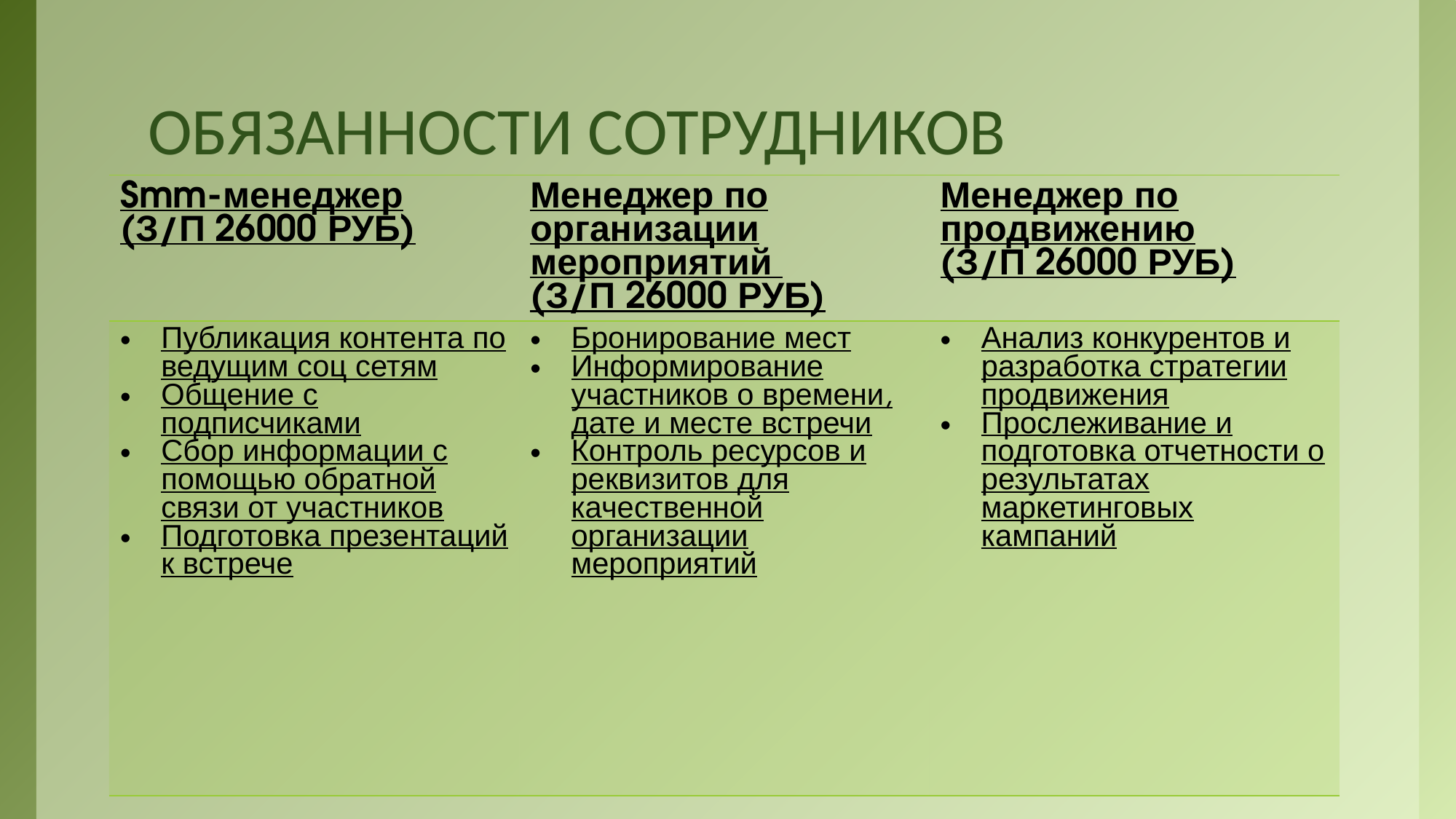

# ОБЯЗАННОСТИ СОТРУДНИКОВ
| Smm-менеджер (З/П 26000 РУБ) | Менеджер по организации мероприятий (З/П 26000 РУБ) | Менеджер по продвижению (З/П 26000 РУБ) |
| --- | --- | --- |
| Публикация контента по ведущим соц сетям Общение с подписчиками Сбор информации с помощью обратной связи от участников Подготовка презентаций к встрече | Бронирование мест Информирование участников о времени, дате и месте встречи Контроль ресурсов и реквизитов для качественной организации мероприятий | Анализ конкурентов и разработка стратегии продвижения Прослеживание и подготовка отчетности о результатах маркетинговых кампаний |